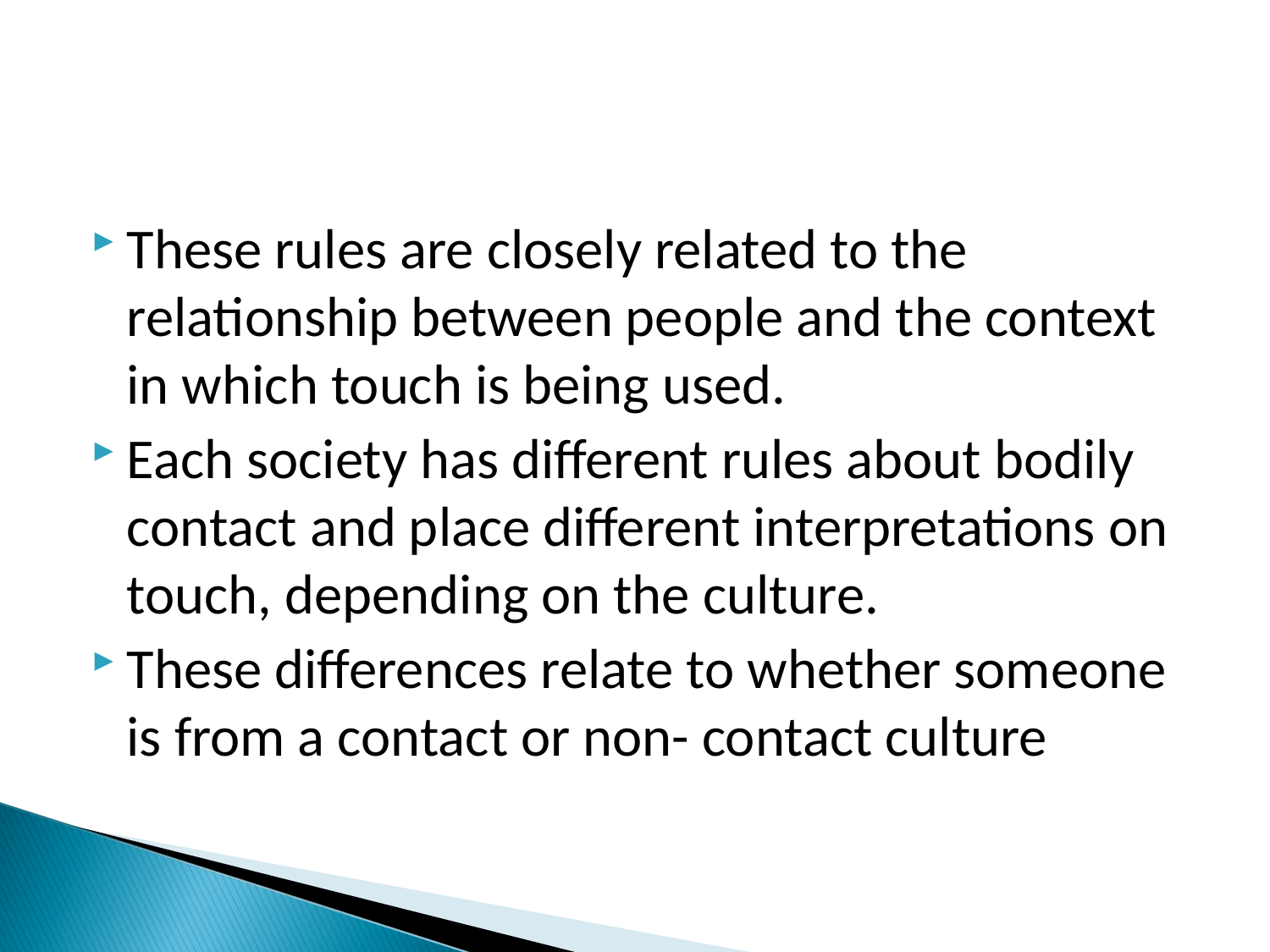

These rules are closely related to the relationship between people and the context in which touch is being used.
Each society has different rules about bodily contact and place different interpretations on touch, depending on the culture.
These differences relate to whether someone is from a contact or non- contact culture